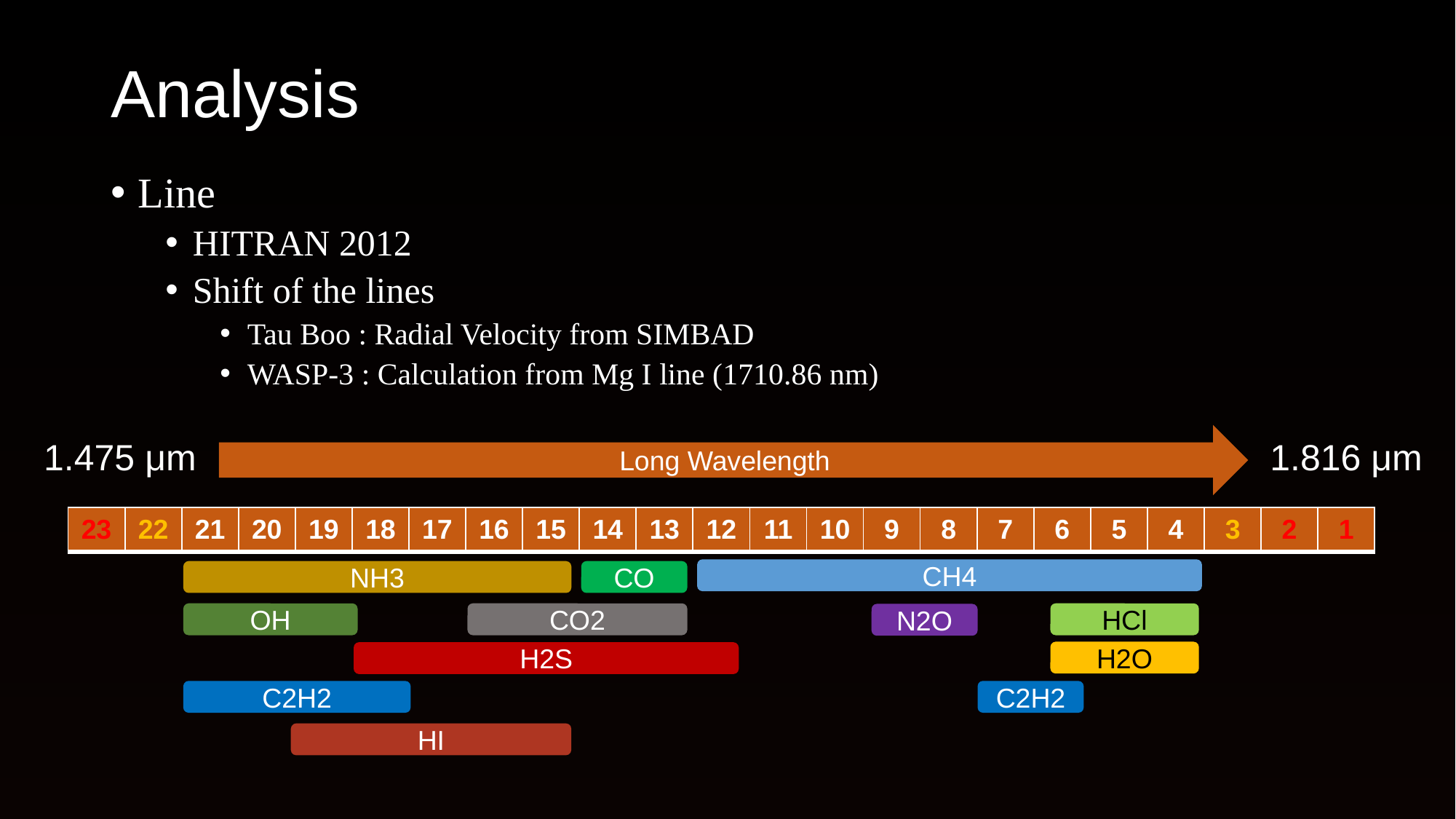

# Analysis
Line
HITRAN 2012
Shift of the lines
Tau Boo : Radial Velocity from SIMBAD
WASP-3 : Calculation from Mg I line (1710.86 nm)

Long Wavelength
1.475 μm
1.816 μm
| 23 | 22 | 21 | 20 | 19 | 18 | 17 | 16 | 15 | 14 | 13 | 12 | 11 | 10 | 9 | 8 | 7 | 6 | 5 | 4 | 3 | 2 | 1 |
| --- | --- | --- | --- | --- | --- | --- | --- | --- | --- | --- | --- | --- | --- | --- | --- | --- | --- | --- | --- | --- | --- | --- |
CH4
NH3
CO
OH
CO2
HCl
N2O
H2O
H2S
C2H2
C2H2
HI